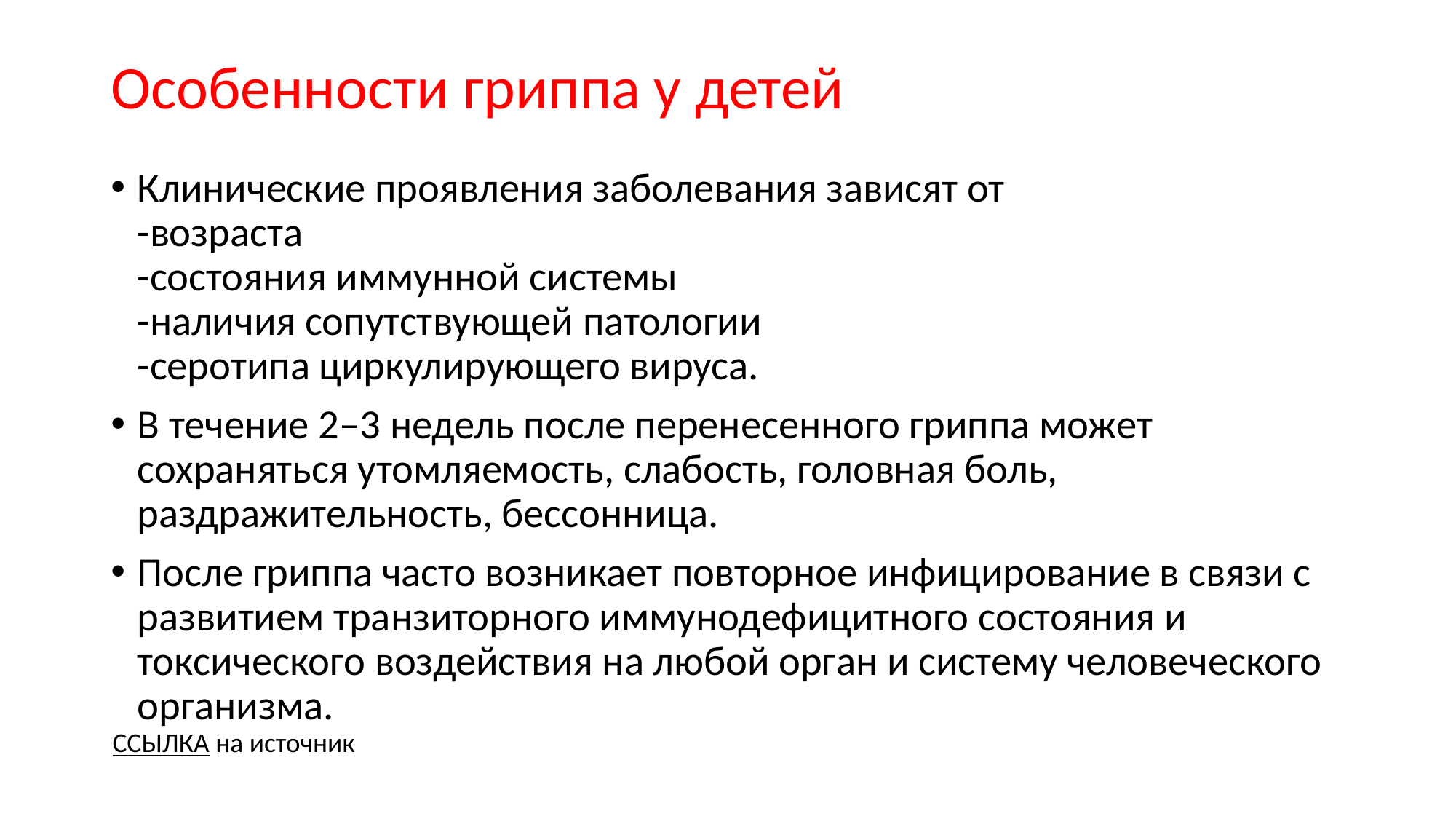

# Особенности гриппа у детей
Клинические проявления заболевания зависят от
-возраста
-состояния иммунной системы
-наличия сопутствующей патологии
-серотипа циркулирующего вируса.
В течение 2–3 недель после перенесенного гриппа может сохраняться утомляемость, слабость, головная боль, раздражительность, бессонница.
После гриппа часто возникает повторное инфицирование в связи с развитием транзиторного иммунодефицитного состояния и токсического воздействия на любой орган и систему человеческого организма.
ССЫЛКА на источник